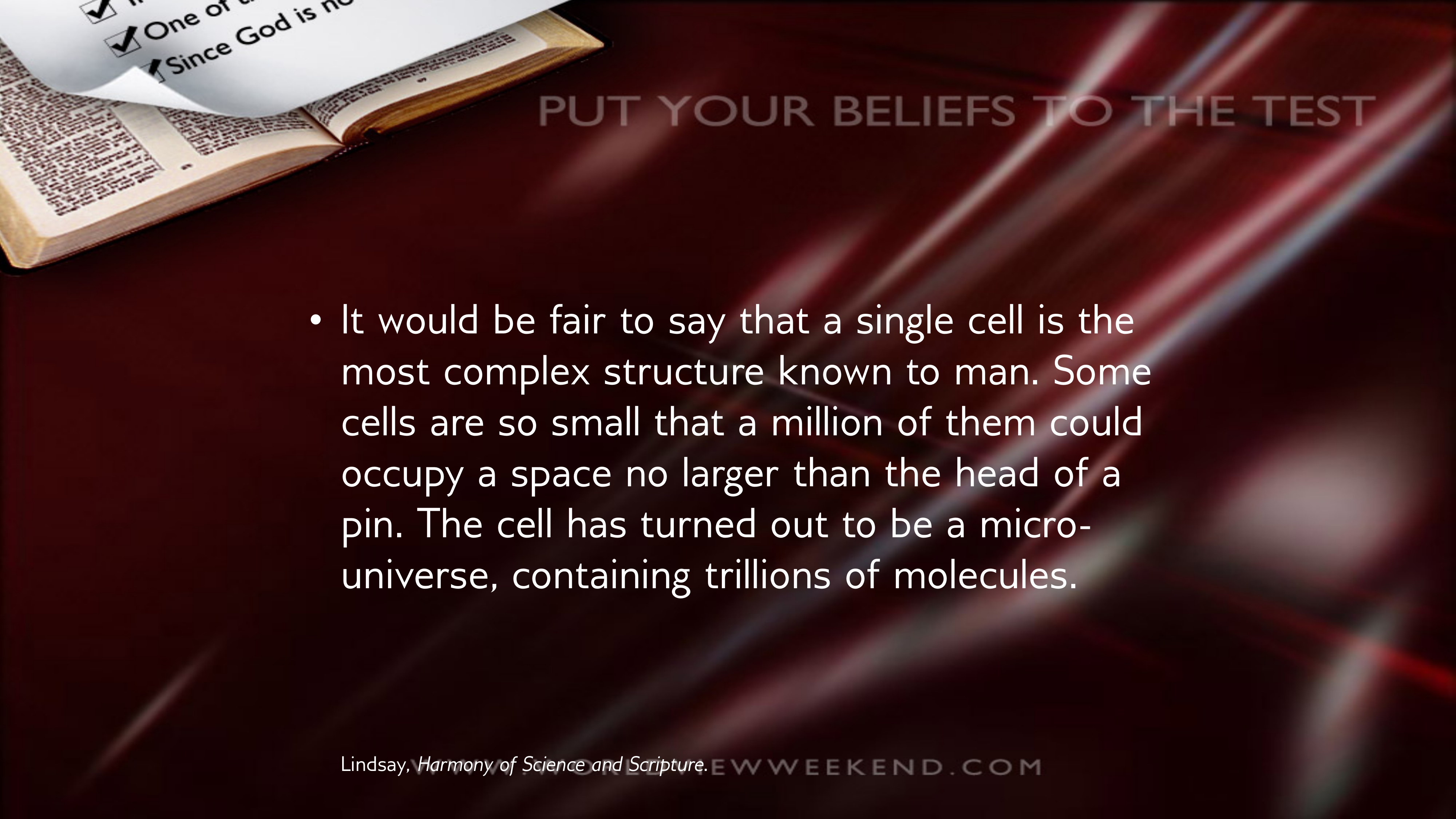

•	It would be fair to say that a single cell is the most complex structure known to man. Some cells are so small that a million of them could occupy a space no larger than the head of a pin. The cell has turned out to be a micro-universe, containing trillions of molecules.
Lindsay, Harmony of Science and Scripture.